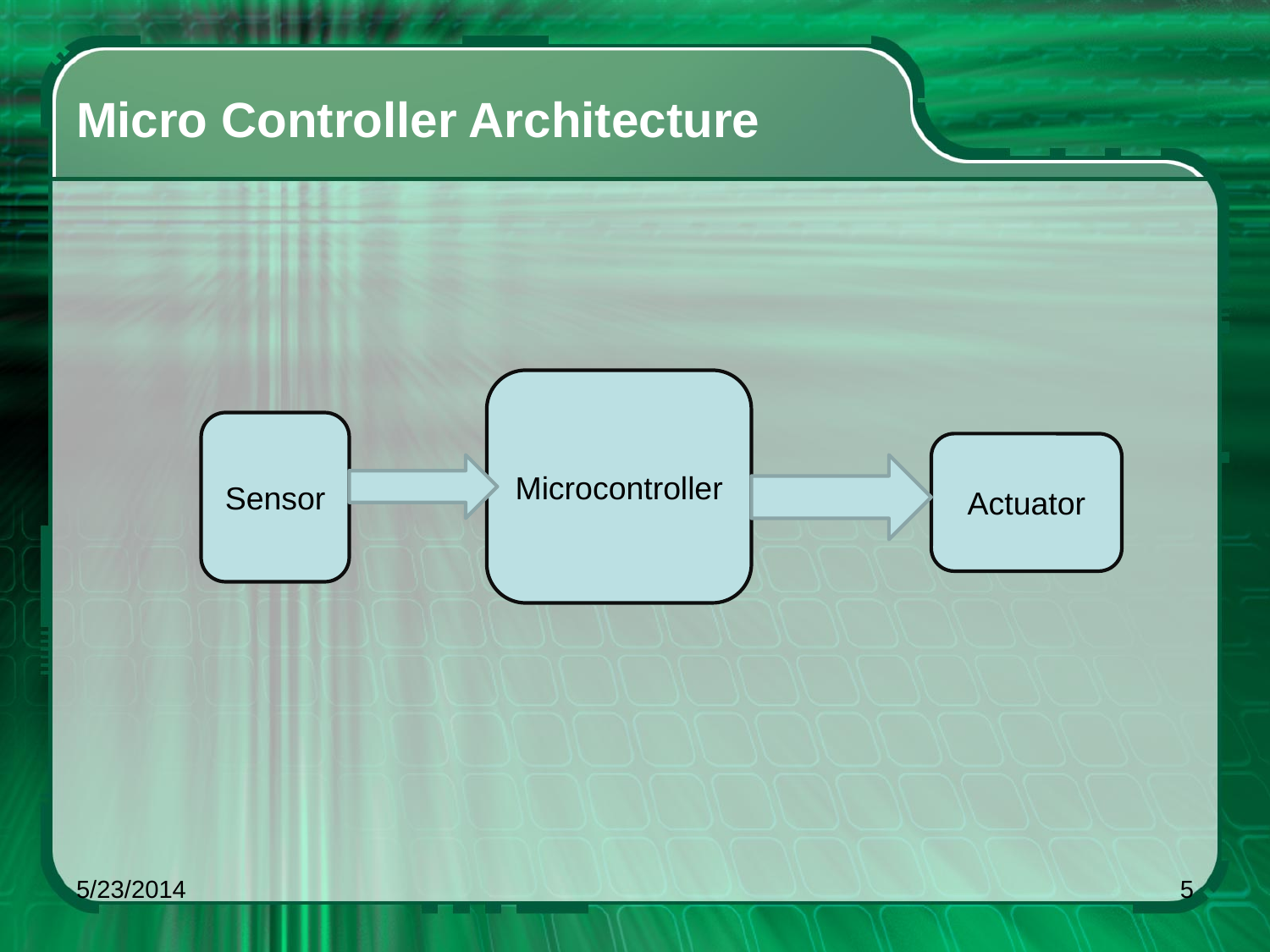

# Micro Controller Architecture

Microcontroller
Sensor
Actuator

5/23/2014
5